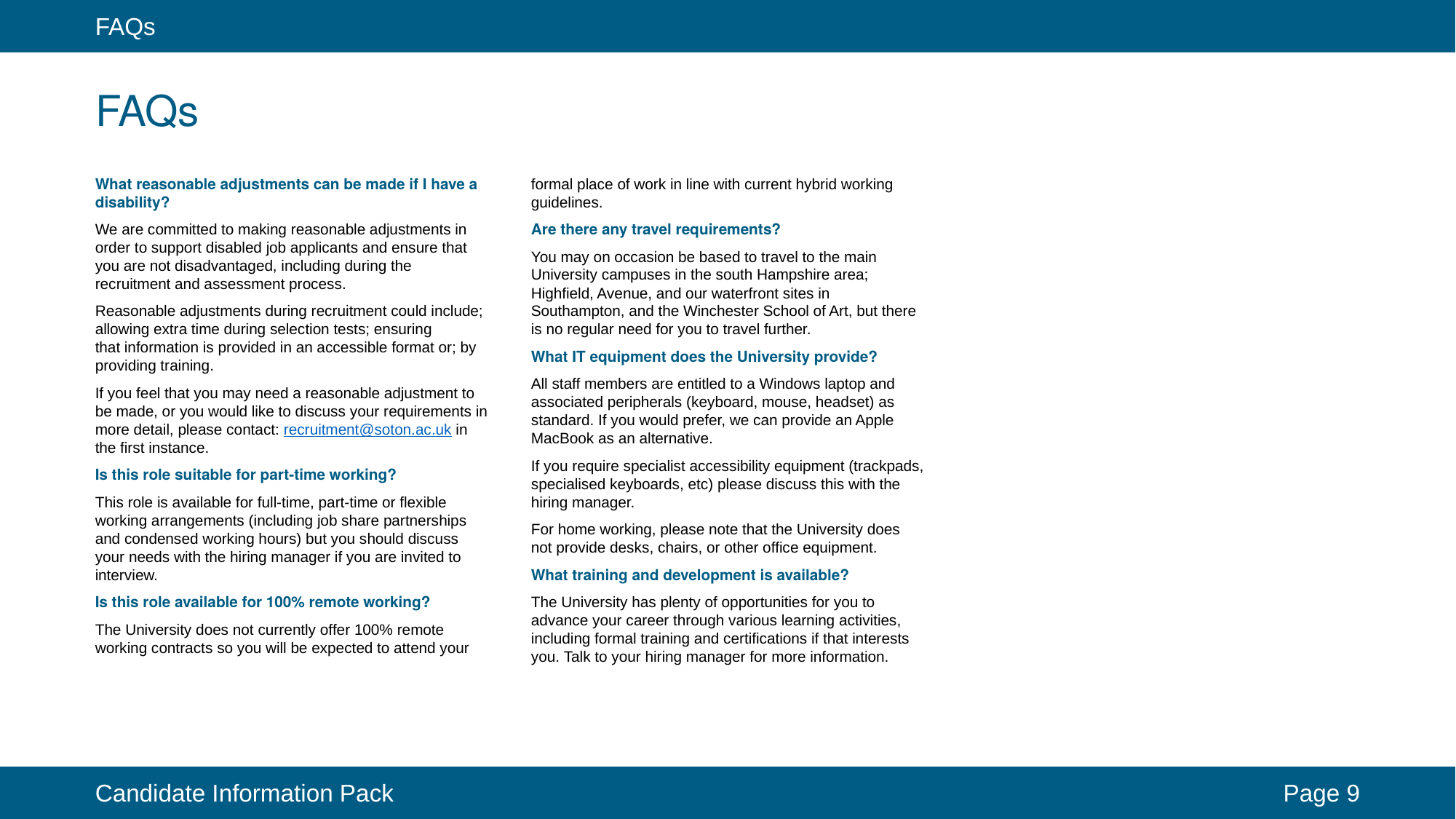

FAQs
FAQs
What reasonable adjustments can be made if I have a disability?
We are committed to making reasonable adjustments in order to support disabled job applicants and ensure that you are not disadvantaged, including during the recruitment and assessment process.
Reasonable adjustments during recruitment could include; allowing extra time during selection tests; ensuring that information is provided in an accessible format or; by providing training.
If you feel that you may need a reasonable adjustment to be made, or you would like to discuss your requirements in more detail, please contact: recruitment@soton.ac.uk in the first instance.
Is this role suitable for part-time working?
This role is available for full-time, part-time or flexible working arrangements (including job share partnerships and condensed working hours) but you should discuss your needs with the hiring manager if you are invited to interview.
Is this role available for 100% remote working?
The University does not currently offer 100% remote working contracts so you will be expected to attend your formal place of work in line with current hybrid working guidelines.
Are there any travel requirements?
You may on occasion be based to travel to the main University campuses in the south Hampshire area; Highfield, Avenue, and our waterfront sites in Southampton, and the Winchester School of Art, but there is no regular need for you to travel further.
What IT equipment does the University provide?
All staff members are entitled to a Windows laptop and associated peripherals (keyboard, mouse, headset) as standard. If you would prefer, we can provide an Apple MacBook as an alternative.
If you require specialist accessibility equipment (trackpads, specialised keyboards, etc) please discuss this with the hiring manager.
For home working, please note that the University does not provide desks, chairs, or other office equipment.
What training and development is available?
The University has plenty of opportunities for you to advance your career through various learning activities, including formal training and certifications if that interests you. Talk to your hiring manager for more information.

Candidate Information Pack
Page 9